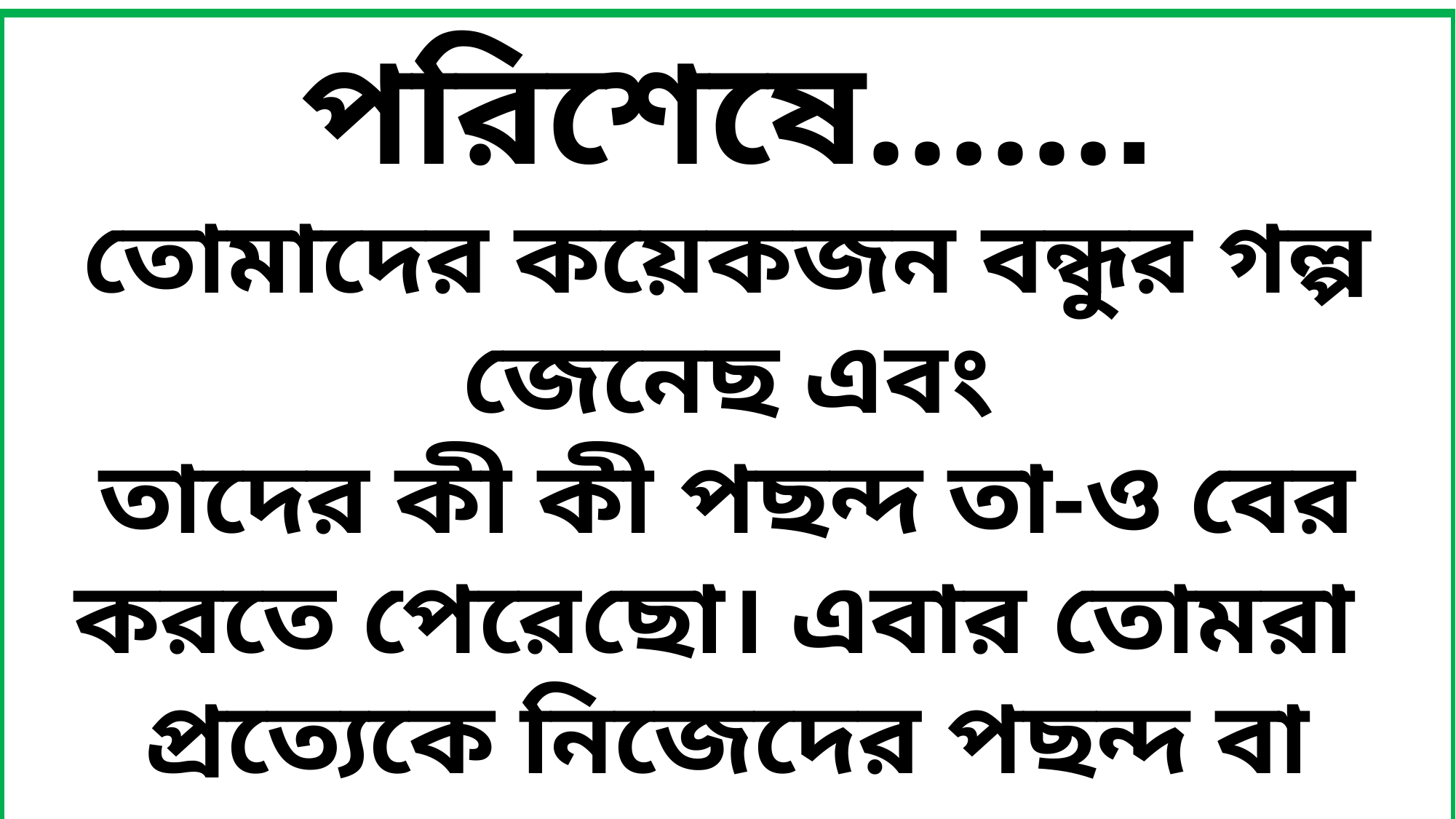

পরিশেষে…….
তোমাদের কয়েকজন বন্ধুর গল্প জেনেছ এবং
তাদের কী কী পছন্দ তা-ও বের করতে পেরেছো। এবার তোমরা  প্রত্যেকে নিজেদের পছন্দ বা ভালোলাগা এবং দক্ষতাগুলো নির্বাচন করবে।